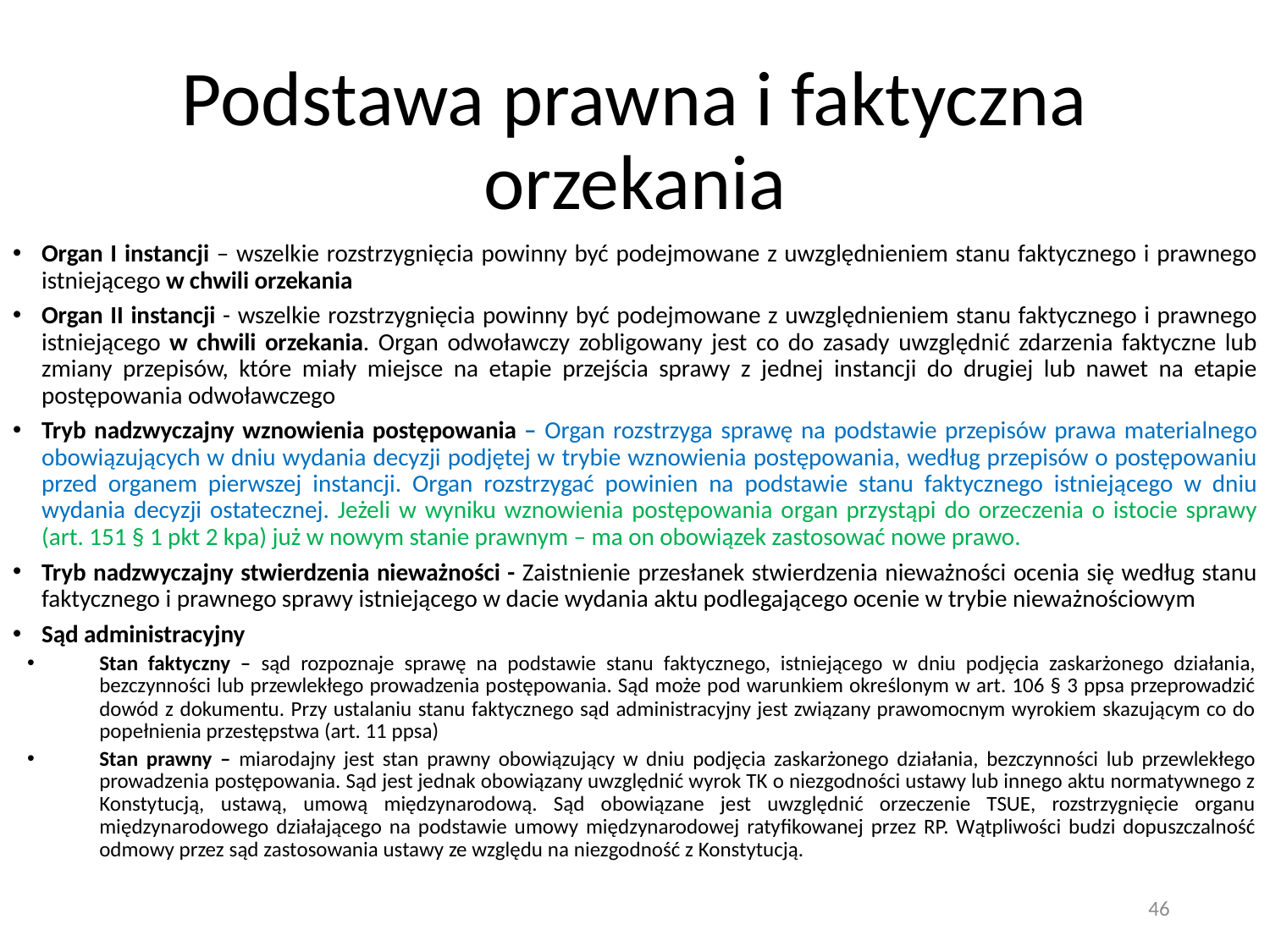

# Podstawa prawna i faktyczna orzekania
Organ I instancji – wszelkie rozstrzygnięcia powinny być podejmowane z uwzględnieniem stanu faktycznego i prawnego istniejącego w chwili orzekania
Organ II instancji - wszelkie rozstrzygnięcia powinny być podejmowane z uwzględnieniem stanu faktycznego i prawnego istniejącego w chwili orzekania. Organ odwoławczy zobligowany jest co do zasady uwzględnić zdarzenia faktyczne lub zmiany przepisów, które miały miejsce na etapie przejścia sprawy z jednej instancji do drugiej lub nawet na etapie postępowania odwoławczego
Tryb nadzwyczajny wznowienia postępowania – Organ rozstrzyga sprawę na podstawie przepisów prawa materialnego obowiązujących w dniu wydania decyzji podjętej w trybie wznowienia postępowania, według przepisów o postępowaniu przed organem pierwszej instancji. Organ rozstrzygać powinien na podstawie stanu faktycznego istniejącego w dniu wydania decyzji ostatecznej. Jeżeli w wyniku wznowienia postępowania organ przystąpi do orzeczenia o istocie sprawy (art. 151 § 1 pkt 2 kpa) już w nowym stanie prawnym – ma on obowiązek zastosować nowe prawo.
Tryb nadzwyczajny stwierdzenia nieważności - Zaistnienie przesłanek stwierdzenia nieważności ocenia się według stanu faktycznego i prawnego sprawy istniejącego w dacie wydania aktu podlegającego ocenie w trybie nieważnościowym
Sąd administracyjny
Stan faktyczny – sąd rozpoznaje sprawę na podstawie stanu faktycznego, istniejącego w dniu podjęcia zaskarżonego działania, bezczynności lub przewlekłego prowadzenia postępowania. Sąd może pod warunkiem określonym w art. 106 § 3 ppsa przeprowadzić dowód z dokumentu. Przy ustalaniu stanu faktycznego sąd administracyjny jest związany prawomocnym wyrokiem skazującym co do popełnienia przestępstwa (art. 11 ppsa)
Stan prawny – miarodajny jest stan prawny obowiązujący w dniu podjęcia zaskarżonego działania, bezczynności lub przewlekłego prowadzenia postępowania. Sąd jest jednak obowiązany uwzględnić wyrok TK o niezgodności ustawy lub innego aktu normatywnego z Konstytucją, ustawą, umową międzynarodową. Sąd obowiązane jest uwzględnić orzeczenie TSUE, rozstrzygnięcie organu międzynarodowego działającego na podstawie umowy międzynarodowej ratyfikowanej przez RP. Wątpliwości budzi dopuszczalność odmowy przez sąd zastosowania ustawy ze względu na niezgodność z Konstytucją.
46